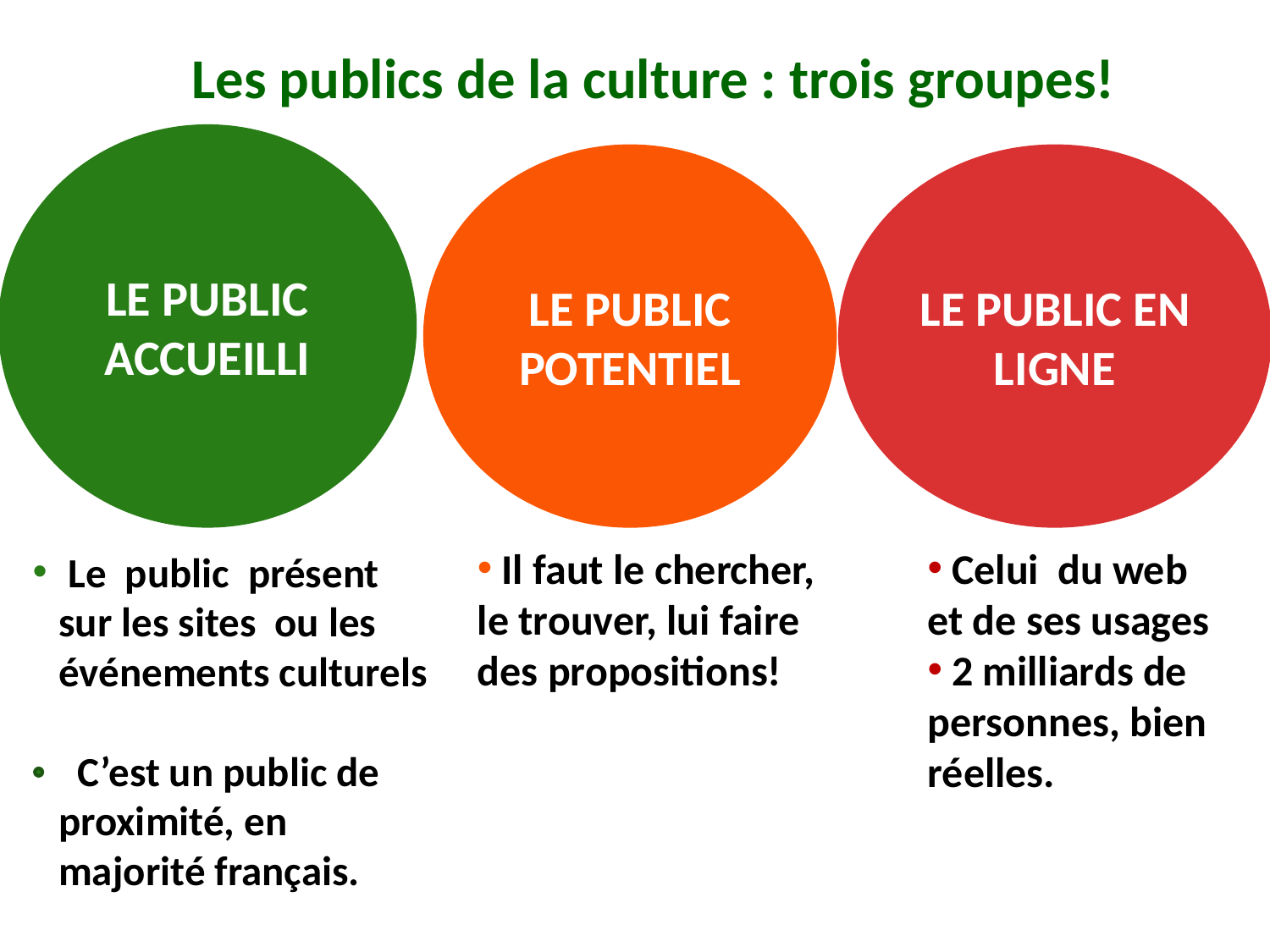

Les publics de la culture : trois groupes!
LE PUBLIC ACCUEILLI
LE PUBLIC POTENTIEL
LE PUBLIC EN LIGNE

# Le  public  présent sur les sites  ou les  événements culturels C’est un public de proximité, en majorité français.
 Il faut le chercher, le trouver, lui faire des propositions!
 Celui  du web et de ses usages
 2 milliards de personnes, bien réelles.